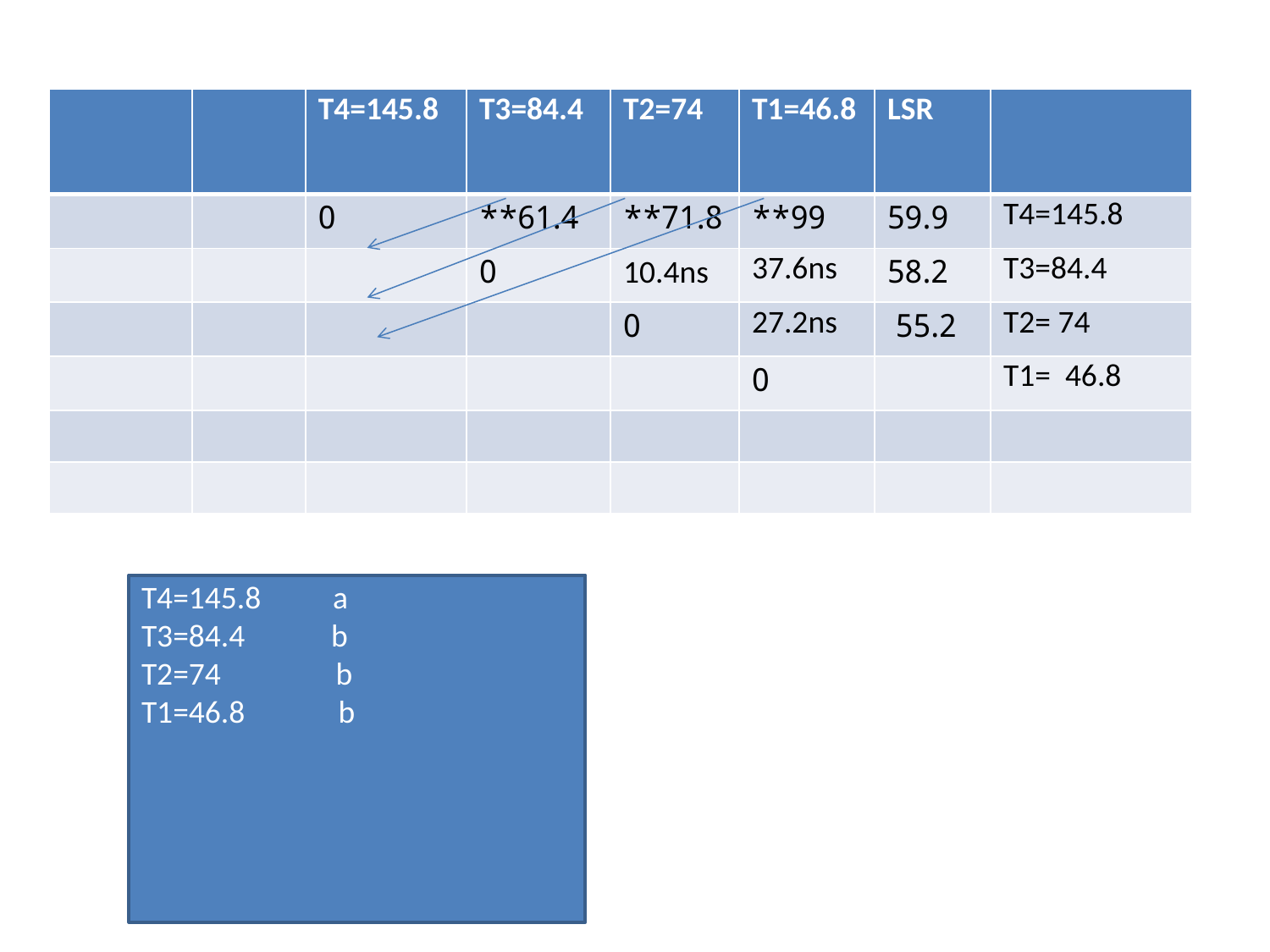

|  |  | T4=145.8 | T3=84.4 | T2=74 | T1=46.8 | LSR |  |
| --- | --- | --- | --- | --- | --- | --- | --- |
|  |  | 0 | 61.4\*\* | 71.8\*\* | 99\*\* | 59.9 | T4=145.8 |
|  |  |  | 0 | 10.4ns | 37.6ns | 58.2 | T3=84.4 |
|  |  |  |  | 0 | 27.2ns | 55.2 | T2= 74 |
|  |  |  |  |  | 0 |  | T1= 46.8 |
|  |  |  |  |  |  |  |  |
|  |  |  |  |  |  |  |  |
T4=145.8          a
T3=84.4            b
T2=74                b
T1=46.8             b